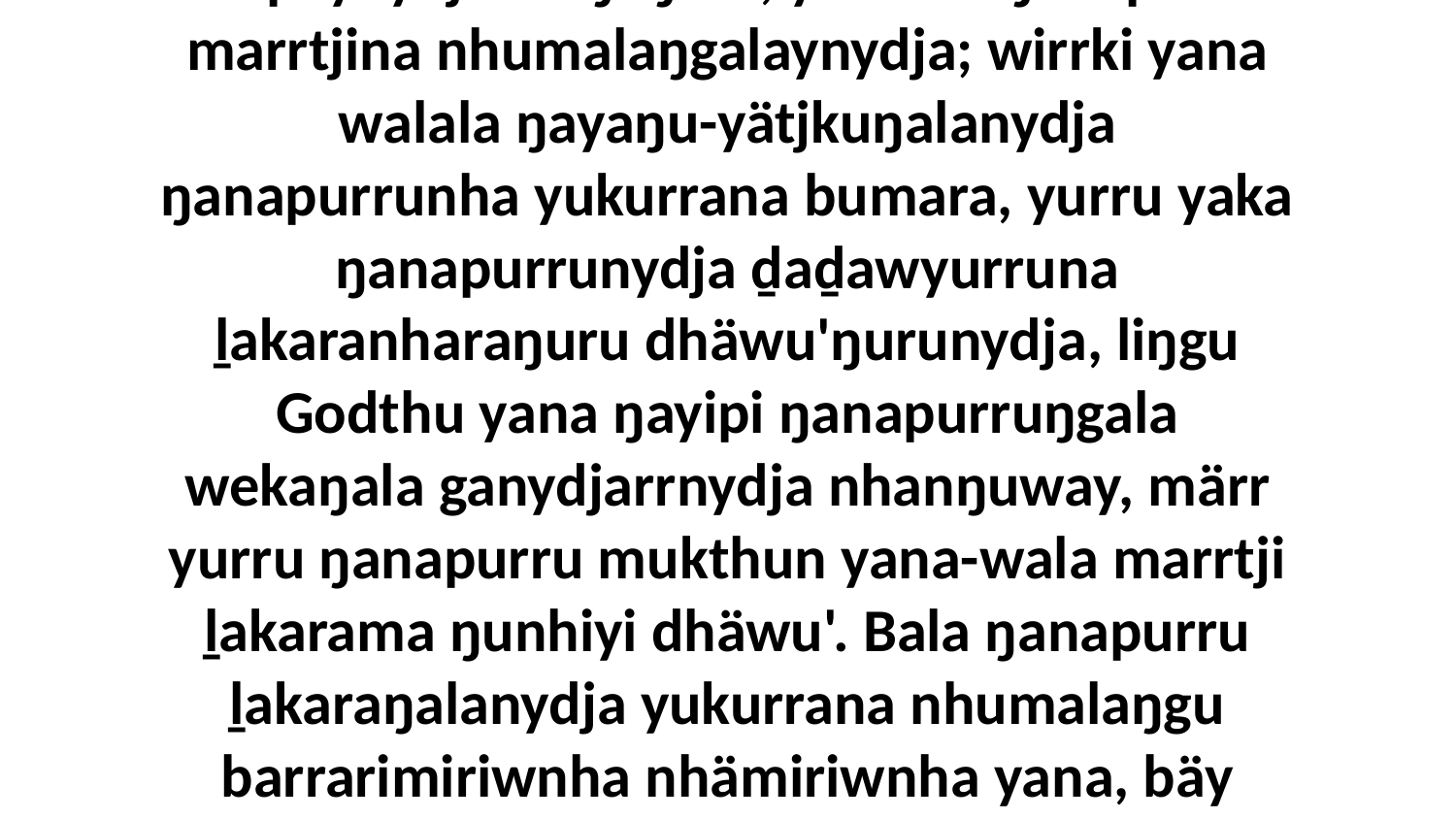

2 Ŋuruŋu wiripu-guḻku'yunydja ŋanapurrunha yukurrana yätjkuŋala gäŋala ŋunhala Bilipaynydja wäŋaŋura, yurruna ŋanapurru marrtjina nhumalaŋgalaynydja; wirrki yana walala ŋayaŋu-yätjkuŋalanydja ŋanapurrunha yukurrana bumara, yurru yaka ŋanapurrunydja ḏaḏawyurruna ḻakaranharaŋuru dhäwu'ŋurunydja, liŋgu Godthu yana ŋayipi ŋanapurruŋgala wekaŋala ganydjarrnydja nhanŋuway, märr yurru ŋanapurru mukthun yana-wala marrtji ḻakarama ŋunhiyi dhäwu'. Bala ŋanapurru ḻakaraŋalanydja yukurrana nhumalaŋgu barrarimiriwnha nhämiriwnha yana, bäy warray ŋunhi yolŋuyu walalay bini bunha ŋanapurrunha murrkay'kunha, liŋgu walala ŋuyulkthina ŋurikiyi dhäwu'wu.